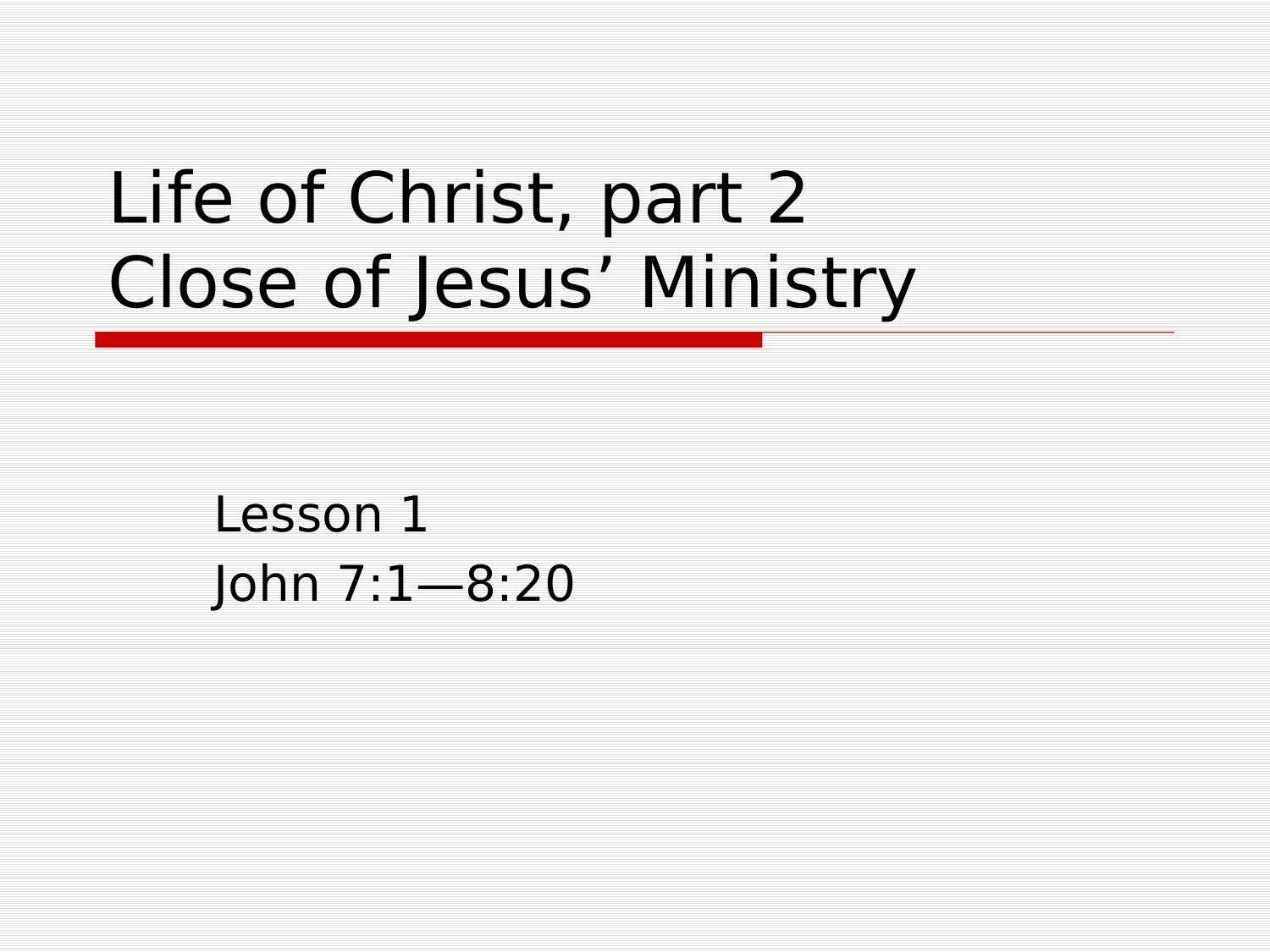

# Life of Christ, part 2 Close of Jesus’ Ministry
Lesson 1
John 7:1—8:20